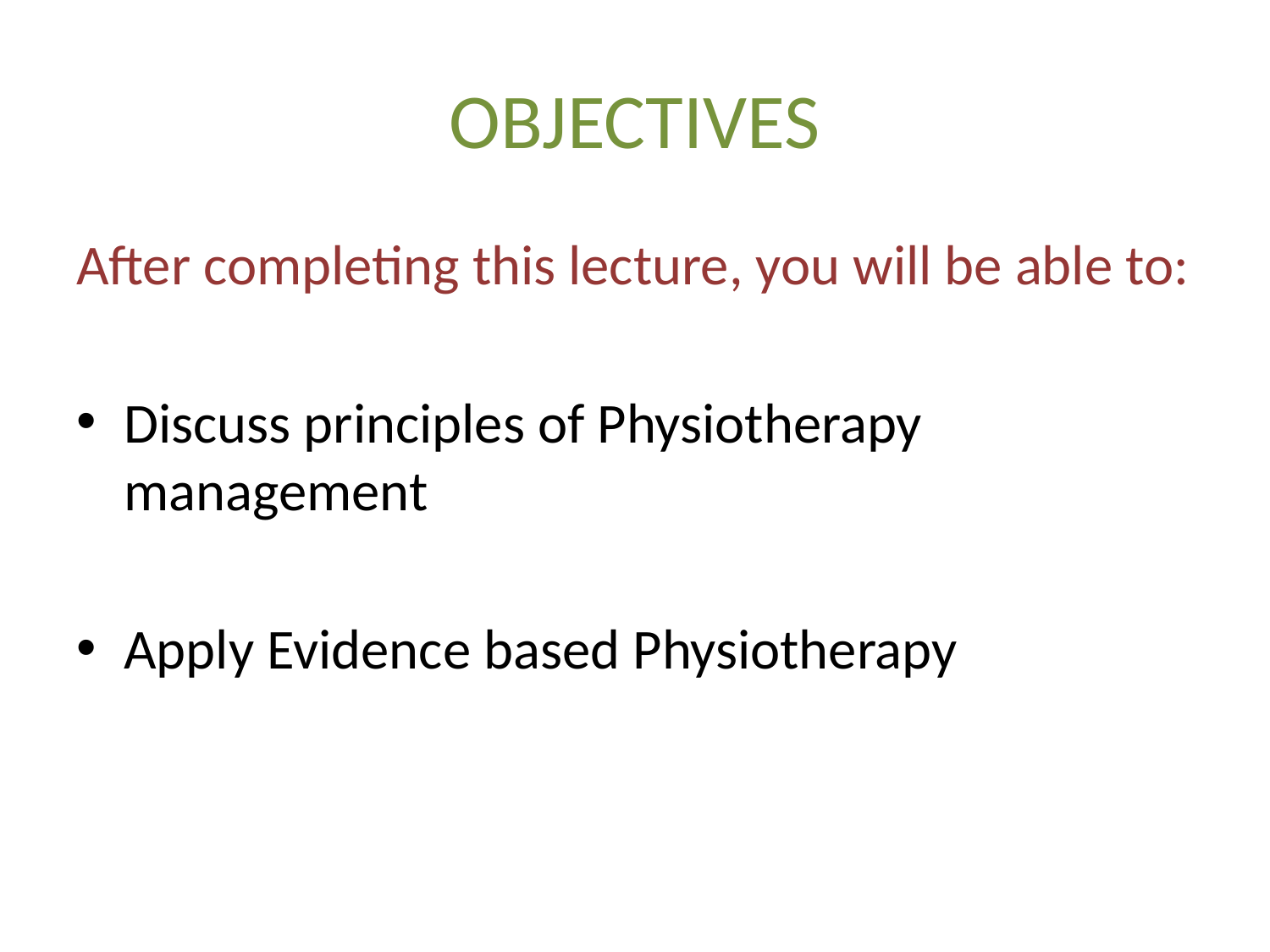

# OBJECTIVES
After completing this lecture, you will be able to:

Discuss principles of Physiotherapy management

Apply Evidence based Physiotherapy